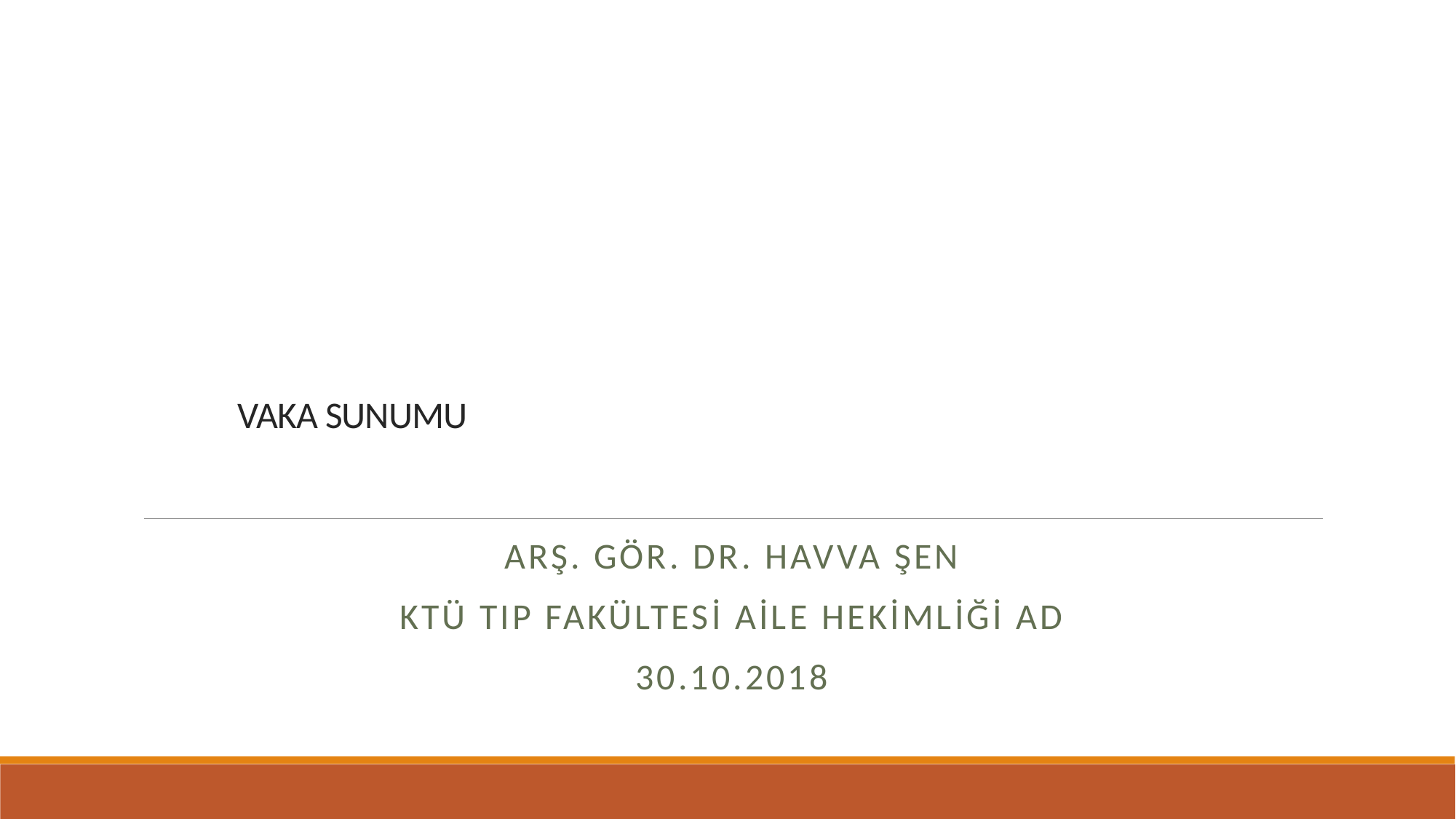

# VAKA SUNUMU
ARŞ. GÖR. DR. HAVVA ŞEN
KTÜ TIP FAKÜLTESİ AİLE HEKİMLİĞİ AD
30.10.2018